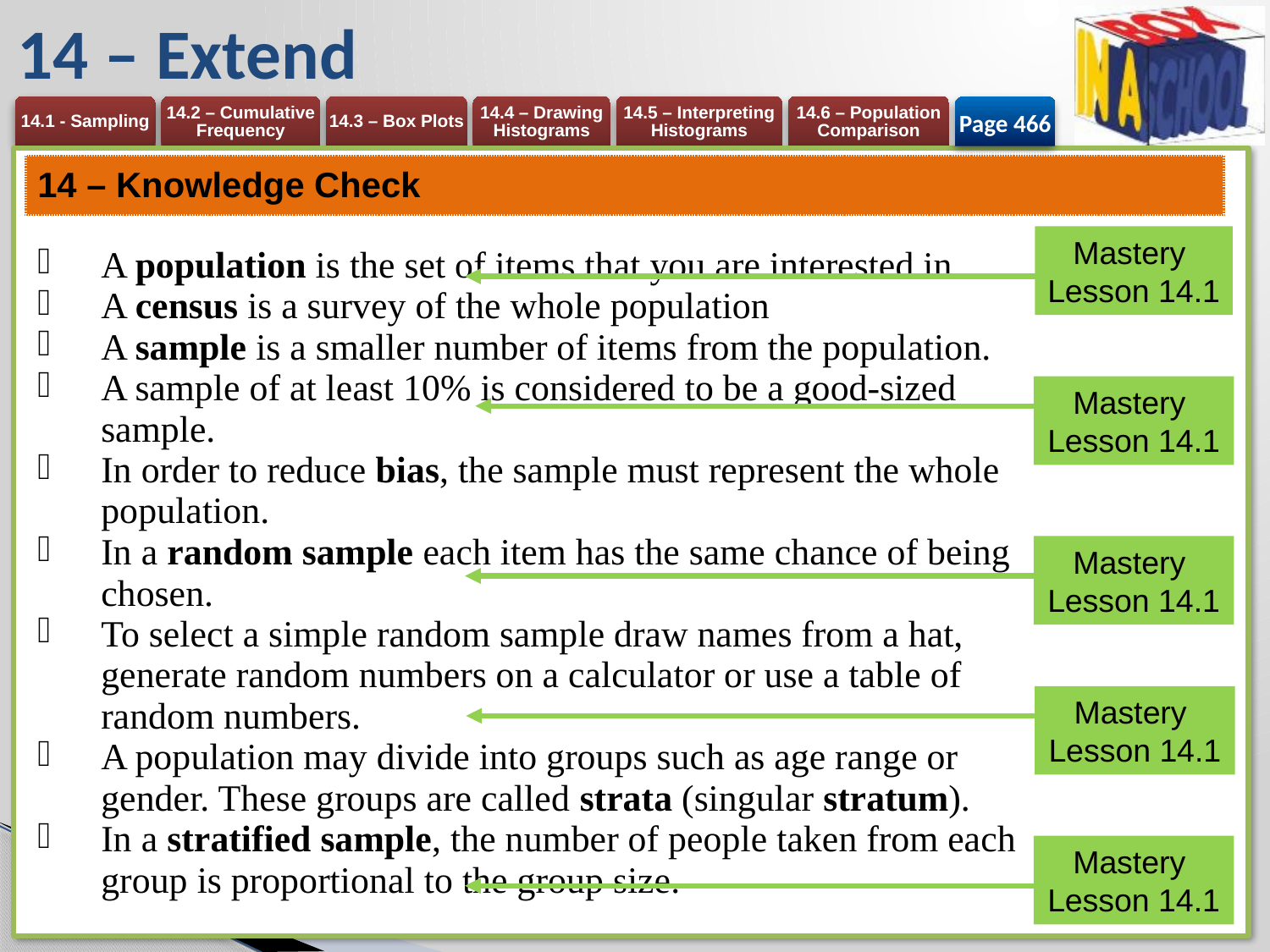

# 14 – Extend
Page 466
| 14 – Knowledge Check |
| --- |
| A population is the set of items that you are interested in. A census is a survey of the whole population A sample is a smaller number of items from the population. A sample of at least 10% is considered to be a good-sized sample. In order to reduce bias, the sample must represent the whole population. In a random sample each item has the same chance of being chosen. To select a simple random sample draw names from a hat, generate random numbers on a calculator or use a table of random numbers. A population may divide into groups such as age range or gender. These groups are called strata (singular stratum). In a stratified sample, the number of people taken from each group is proportional to the group size. |
Mastery
Lesson 14.1
Mastery
Lesson 14.1
Mastery
Lesson 14.1
Mastery
Lesson 14.1
Mastery
Lesson 14.1